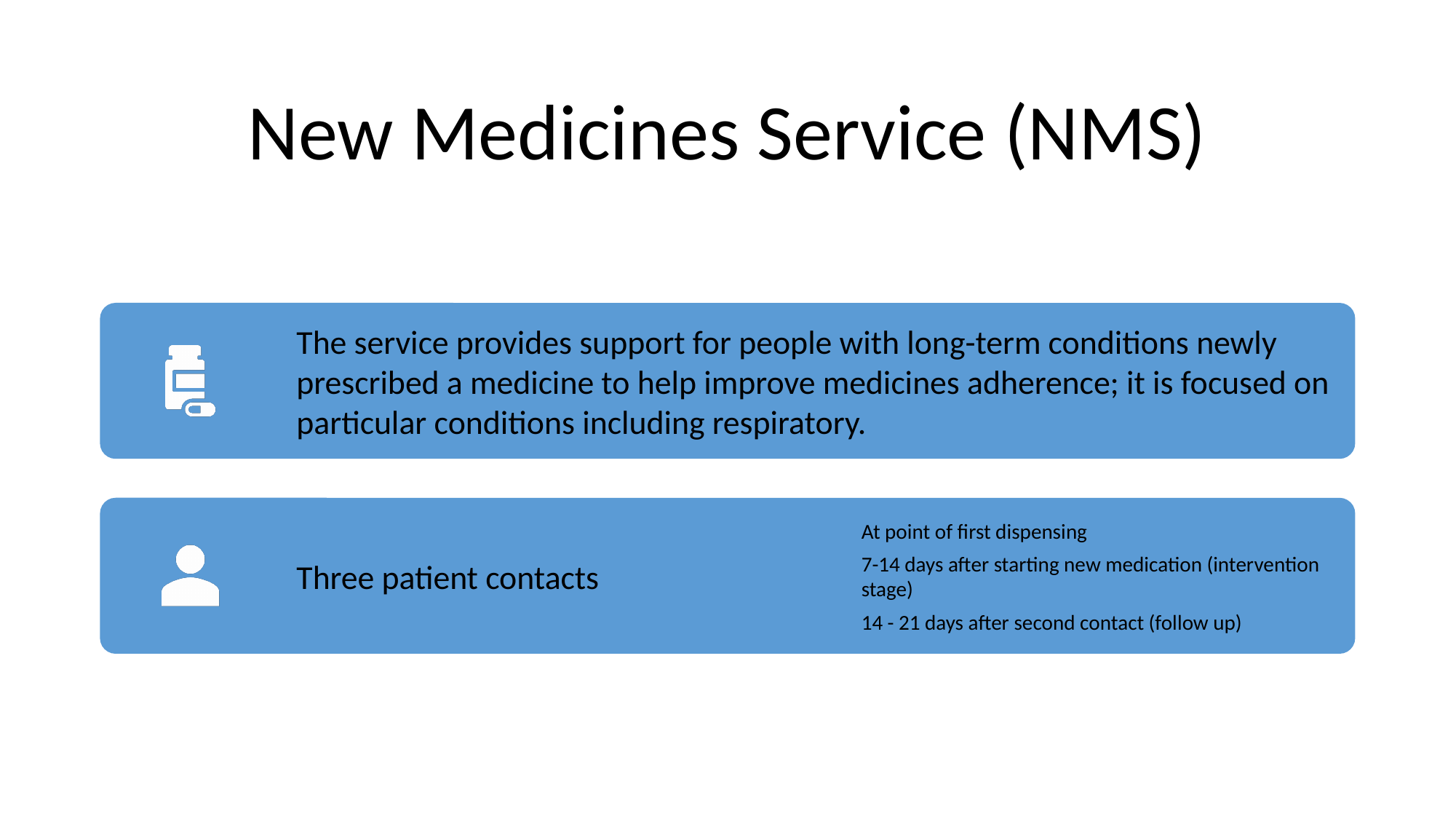

# New Medicines Service (NMS)
The service provides support for people with long-term conditions newly prescribed a medicine to help improve medicines adherence; it is focused on particular conditions including respiratory.
Three patient contacts
At point of first dispensing
7-14 days after starting new medication (intervention stage)
14 - 21 days after second contact (follow up)